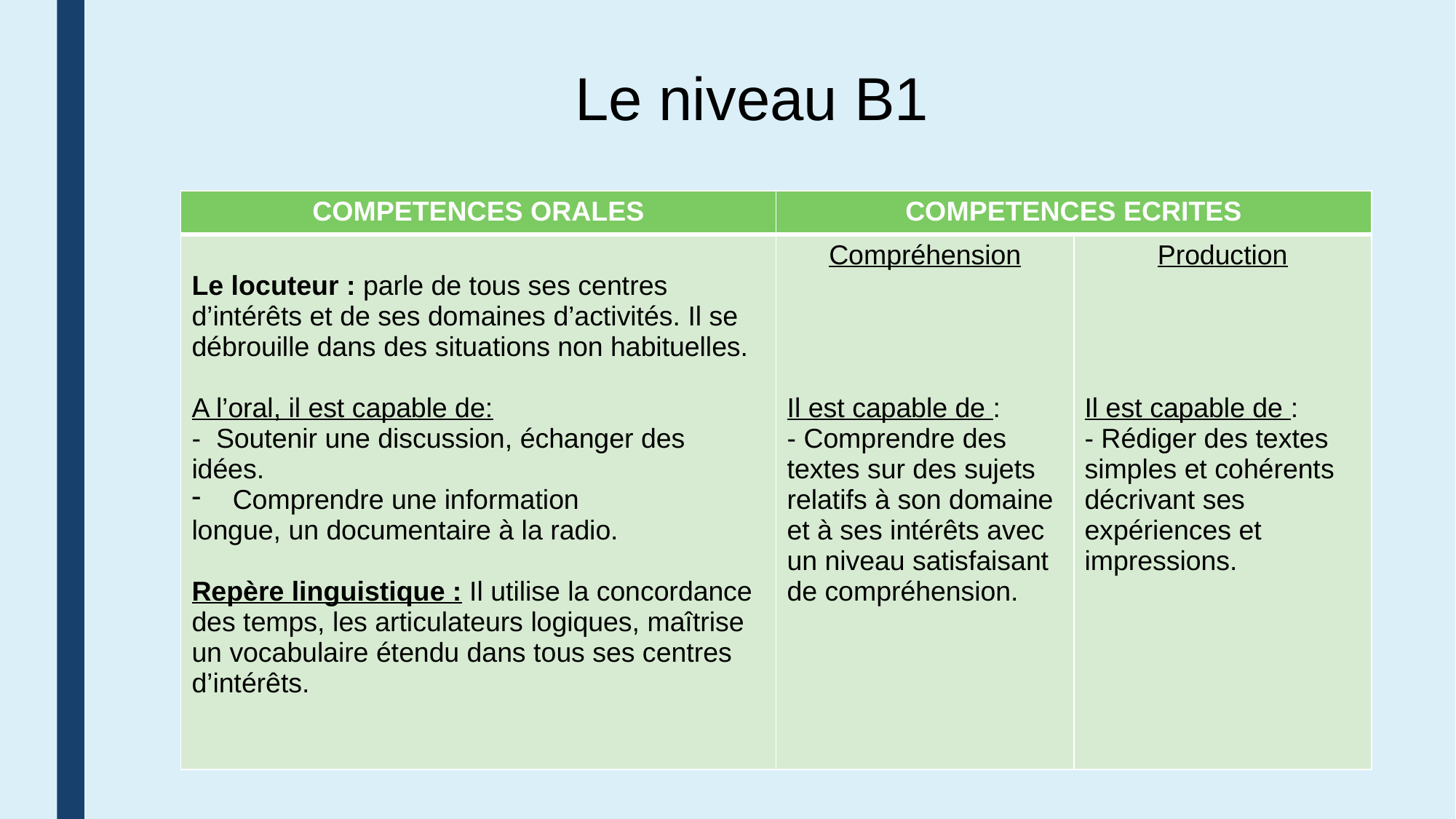

Le niveau B1

| COMPETENCES ORALES | COMPETENCES ECRITES |  |
| --- | --- | --- |
| Le locuteur : parle de tous ses centres d’intérêts et de ses domaines d’activités. Il se débrouille dans des situations non habituelles. A l’oral, il est capable de:          - Soutenir une discussion, échanger des idées. Comprendre une information longue, un documentaire à la radio. Repère linguistique : Il utilise la concordance des temps, les articulateurs logiques, maîtrise un vocabulaire étendu dans tous ses centres d’intérêts. | Compréhension Il est capable de : - Comprendre des textes sur des sujets relatifs à son domaine et à ses intérêts avec un niveau satisfaisant de compréhension. | Production Il est capable de : - Rédiger des textes simples et cohérents décrivant ses expériences et impressions. |